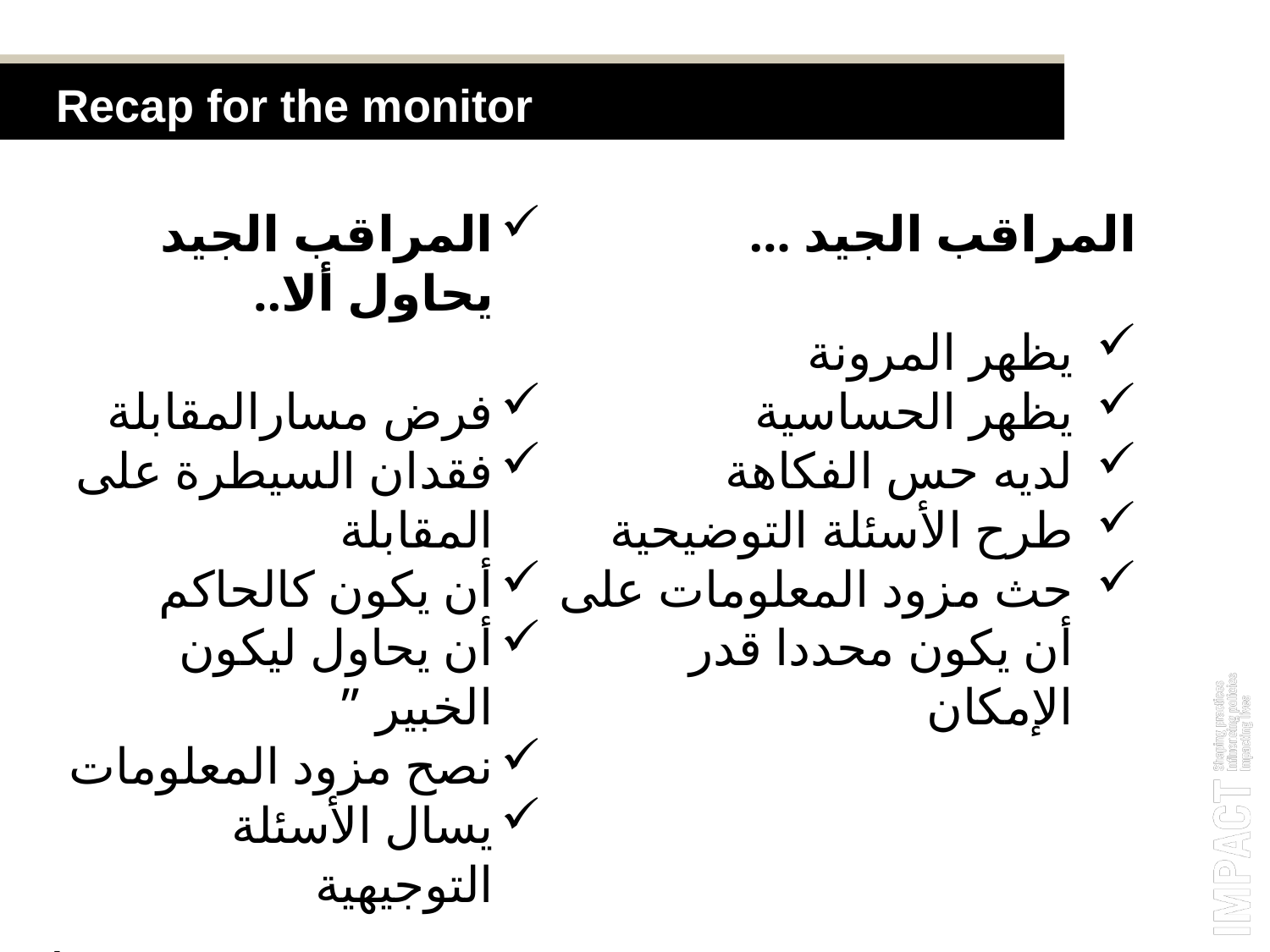

Recap for the monitor
المراقب الجيد يحاول ألا..

فرض مسارالمقابلة
فقدان السيطرة على المقابلة
أن يكون كالحاكم
أن يحاول ليكون الخبير ”
نصح مزود المعلومات
يسال الأسئلة التوجيهية
.

المراقب الجيد ...

يظهر المرونة
يظهر الحساسية
لديه حس الفكاهة
طرح الأسئلة التوضيحية
حث مزود المعلومات على أن يكون محددا قدر الإمكان